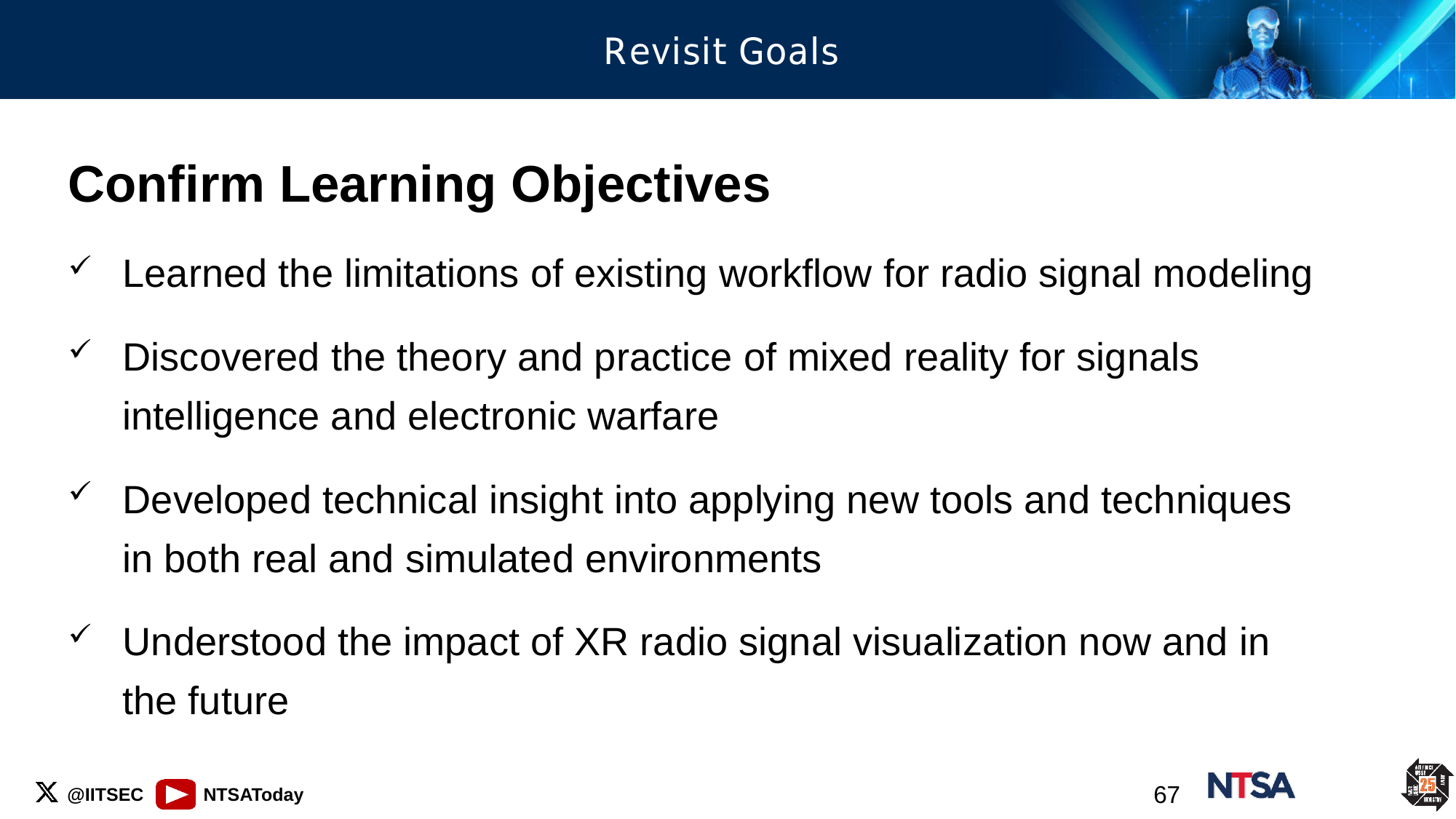

# Revisit Goals
Confirm Learning Objectives
Learned the limitations of existing workflow for radio signal modeling
Discovered the theory and practice of mixed reality for signals intelligence and electronic warfare
Developed technical insight into applying new tools and techniques in both real and simulated environments
Understood the impact of XR radio signal visualization now and in the future
67